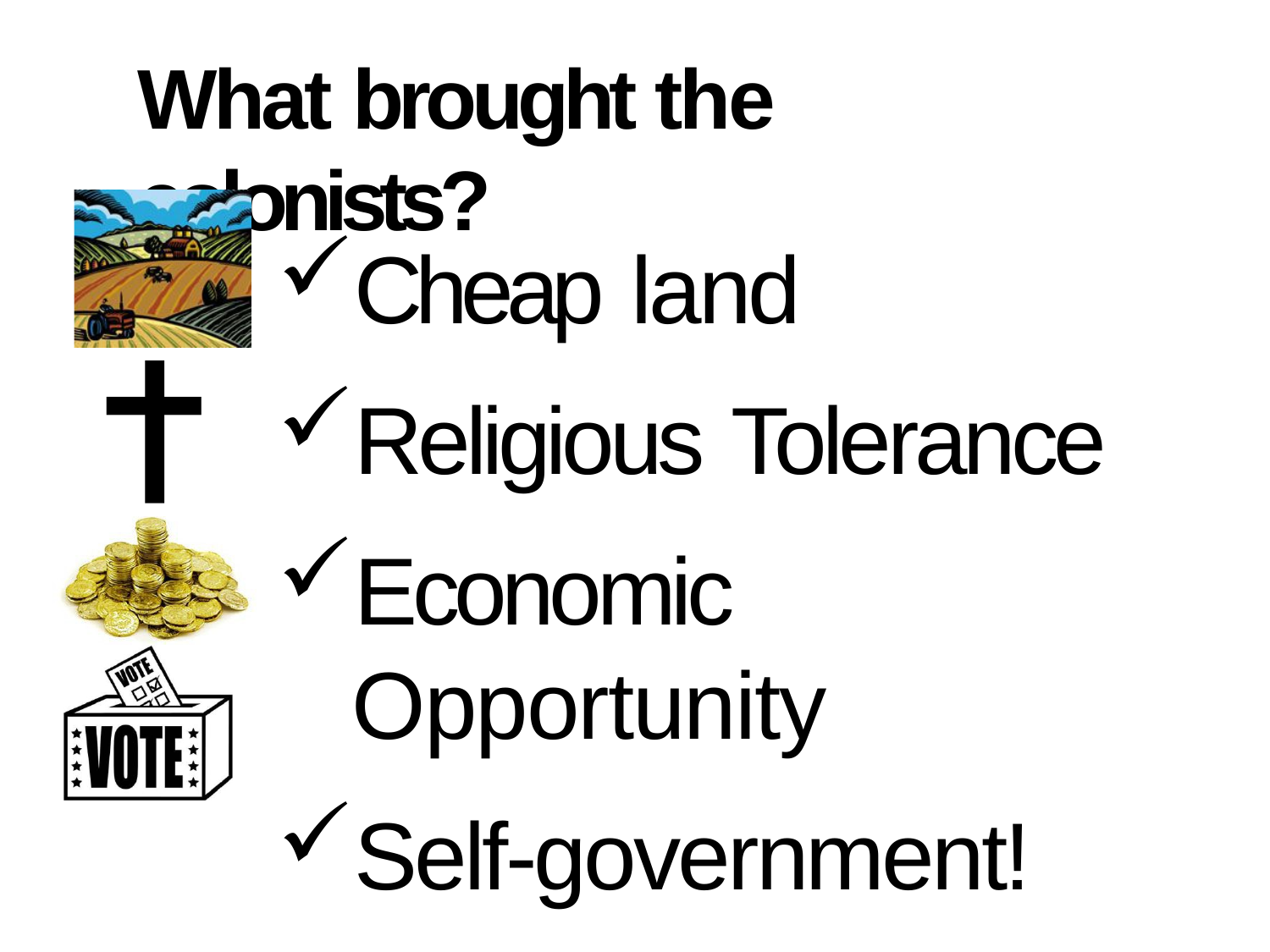

# What brought the colonists?

Cheap land
Religious Tolerance
Economic Opportunity
Self-government!